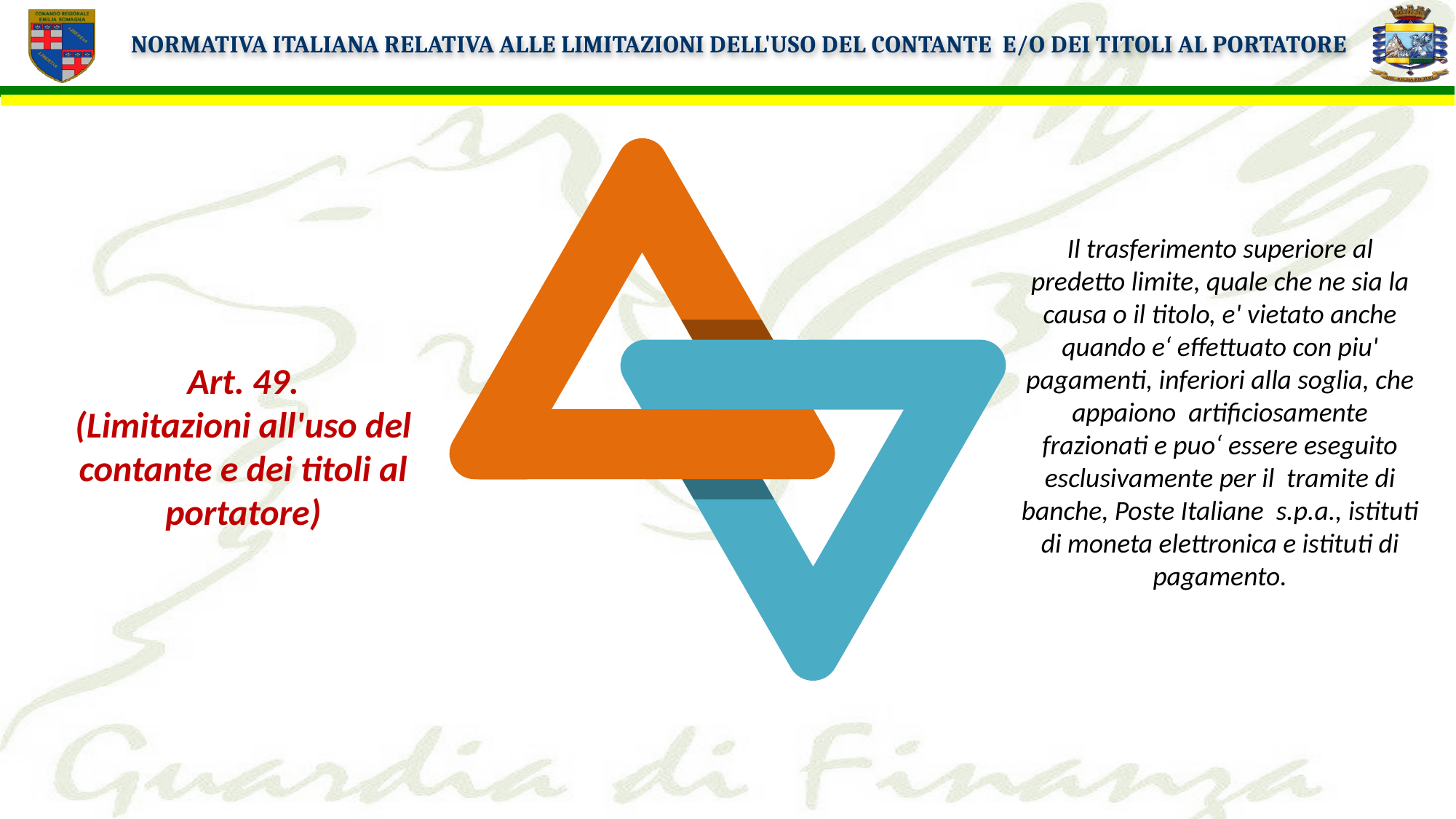

Normativa italiana relativa alle limitazioni dell'uso del contante  e/o dei titoli al portatore

Il trasferimento superiore al predetto limite, quale che ne sia la causa o il titolo, e' vietato anche quando e‘ effettuato con piu' pagamenti, inferiori alla soglia, che appaiono  artificiosamente frazionati e puo‘ essere eseguito esclusivamente per il  tramite di banche, Poste Italiane  s.p.a., istituti di moneta elettronica e istituti di pagamento.

Art. 49.
(Limitazioni all'uso del contante e dei titoli al portatore)